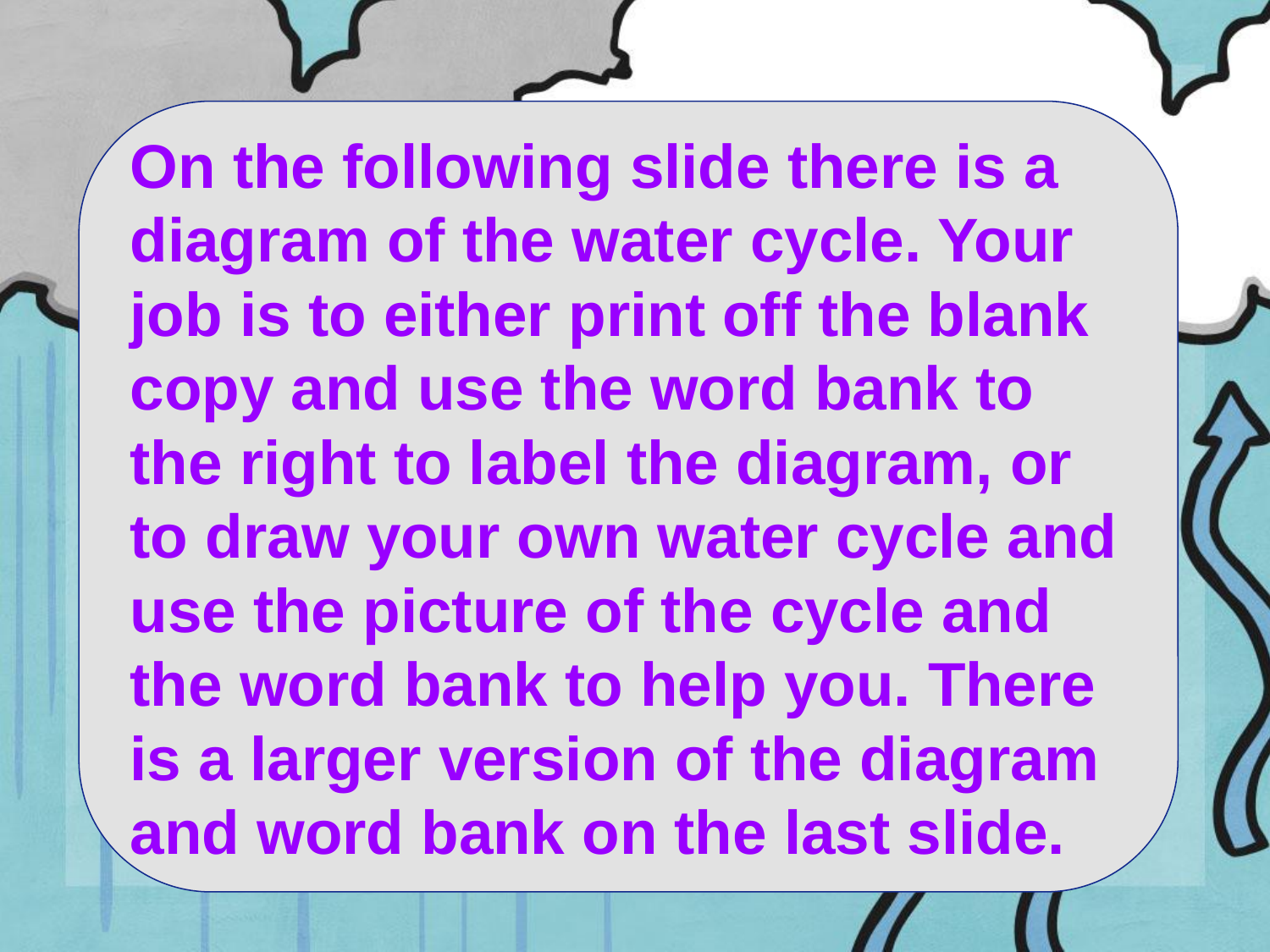

On the following slide there is a diagram of the water cycle. Your job is to either print off the blank copy and use the word bank to the right to label the diagram, or to draw your own water cycle and use the picture of the cycle and the word bank to help you. There is a larger version of the diagram and word bank on the last slide.